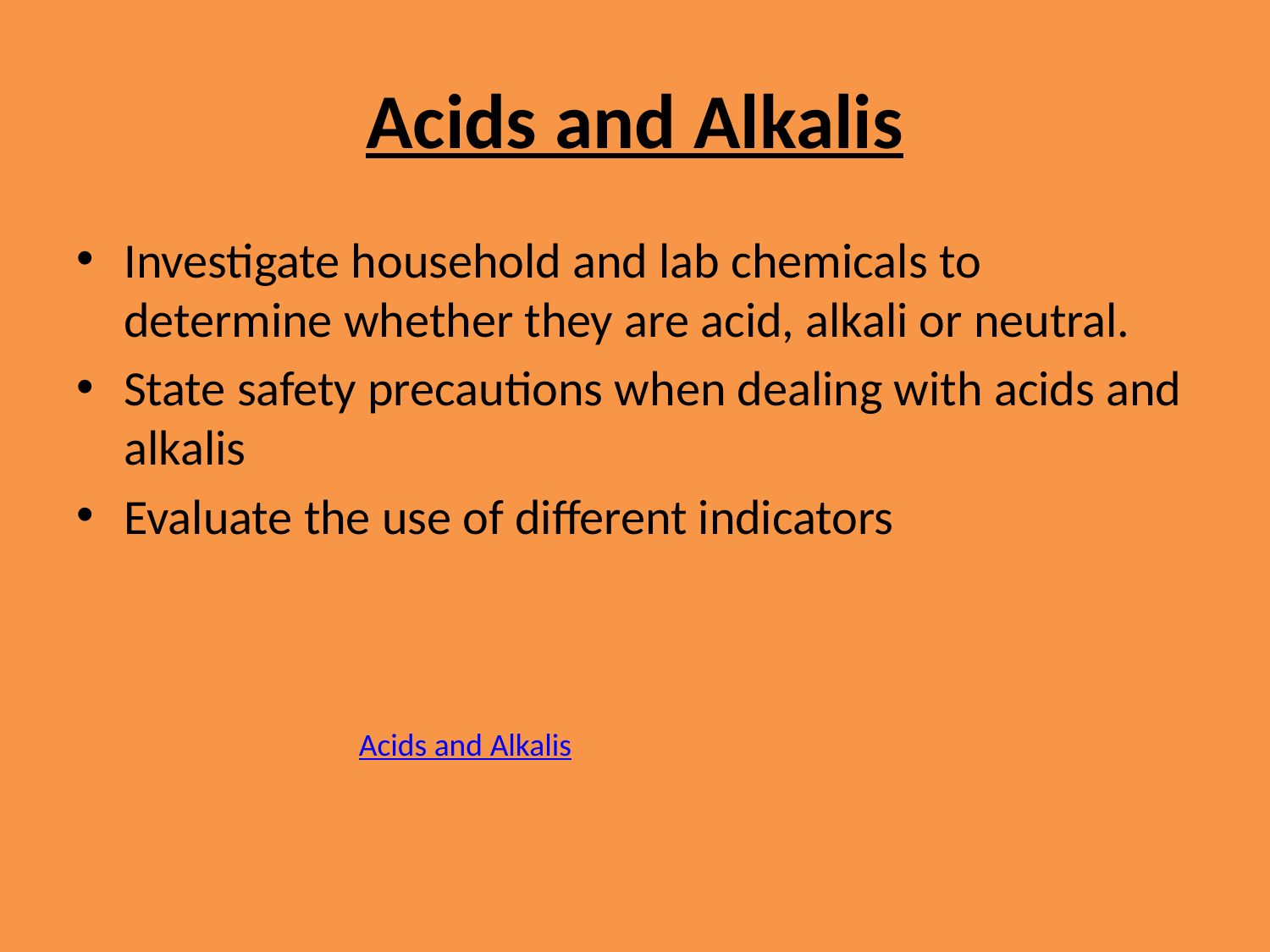

# Acids and Alkalis
Investigate household and lab chemicals to determine whether they are acid, alkali or neutral.
State safety precautions when dealing with acids and alkalis
Evaluate the use of different indicators
Acids and Alkalis